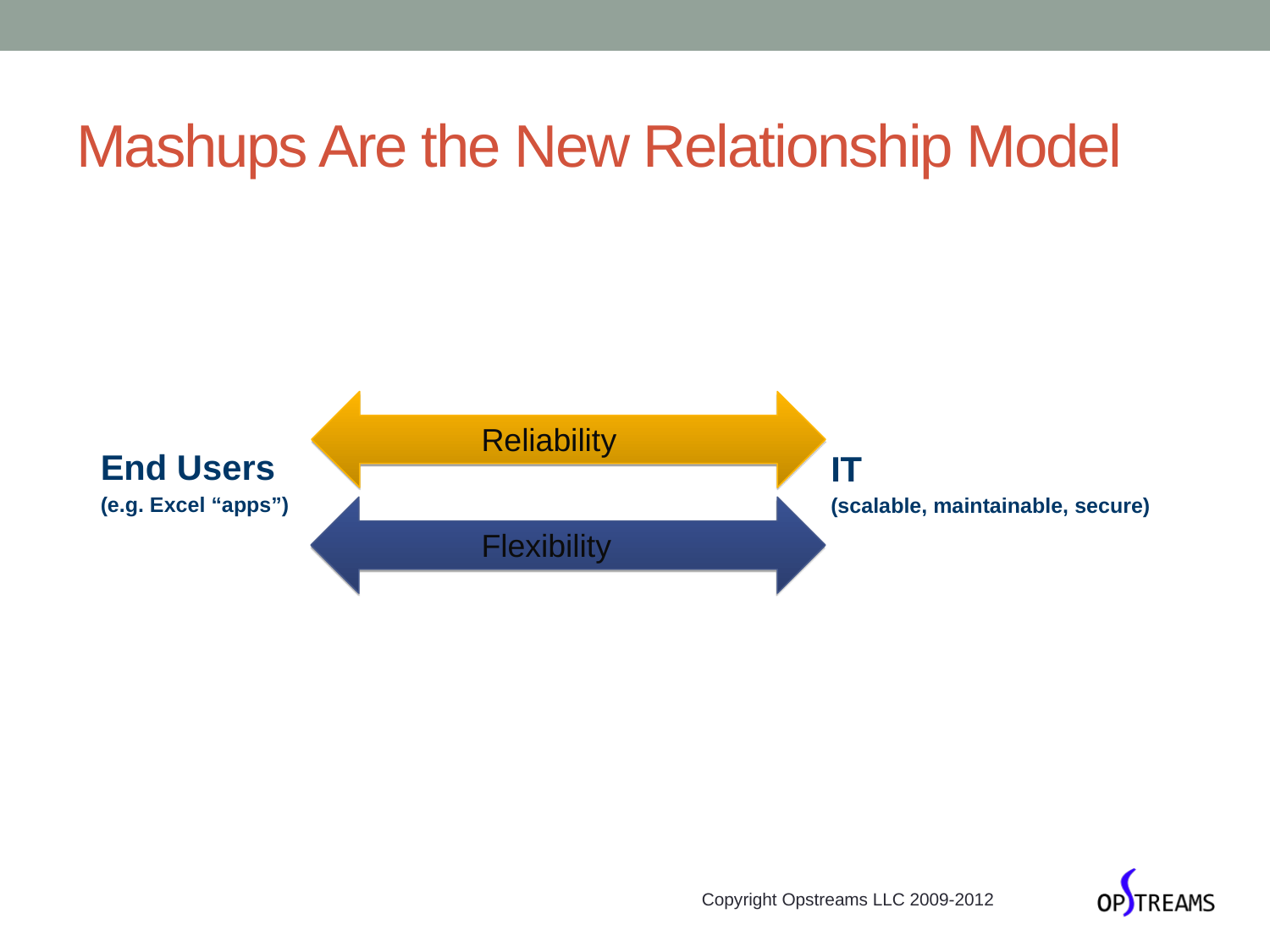

# Mashups Are the New Relationship Model

Reliability
End Users
(e.g. Excel “apps”)
IT
(scalable, maintainable, secure)

Flexibility